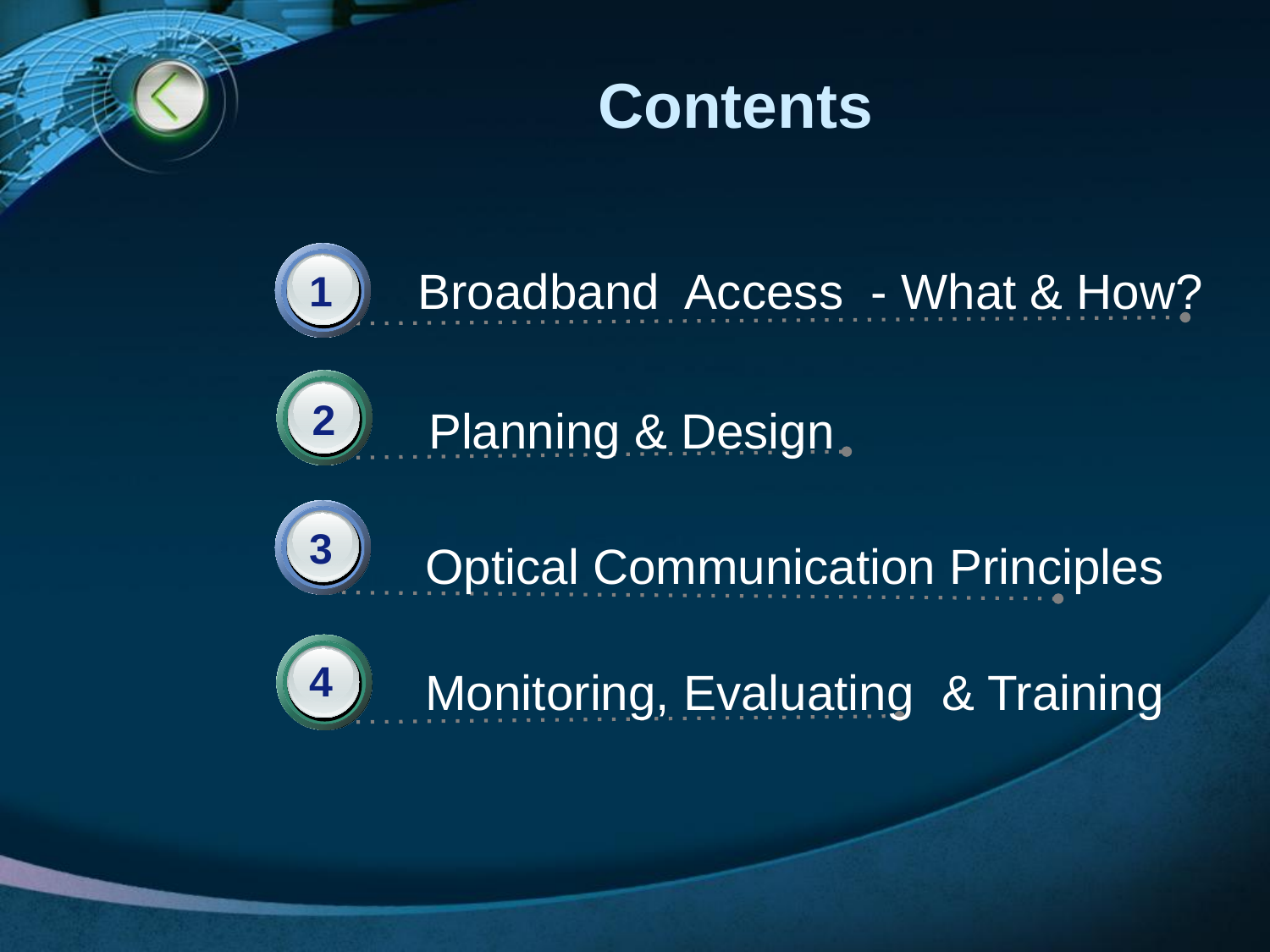

# Contents

1
 Broadband  Access  - What & How?

2
 Planning & Design

3
Optical Communication Principles

4
Monitoring, Evaluating  & Training